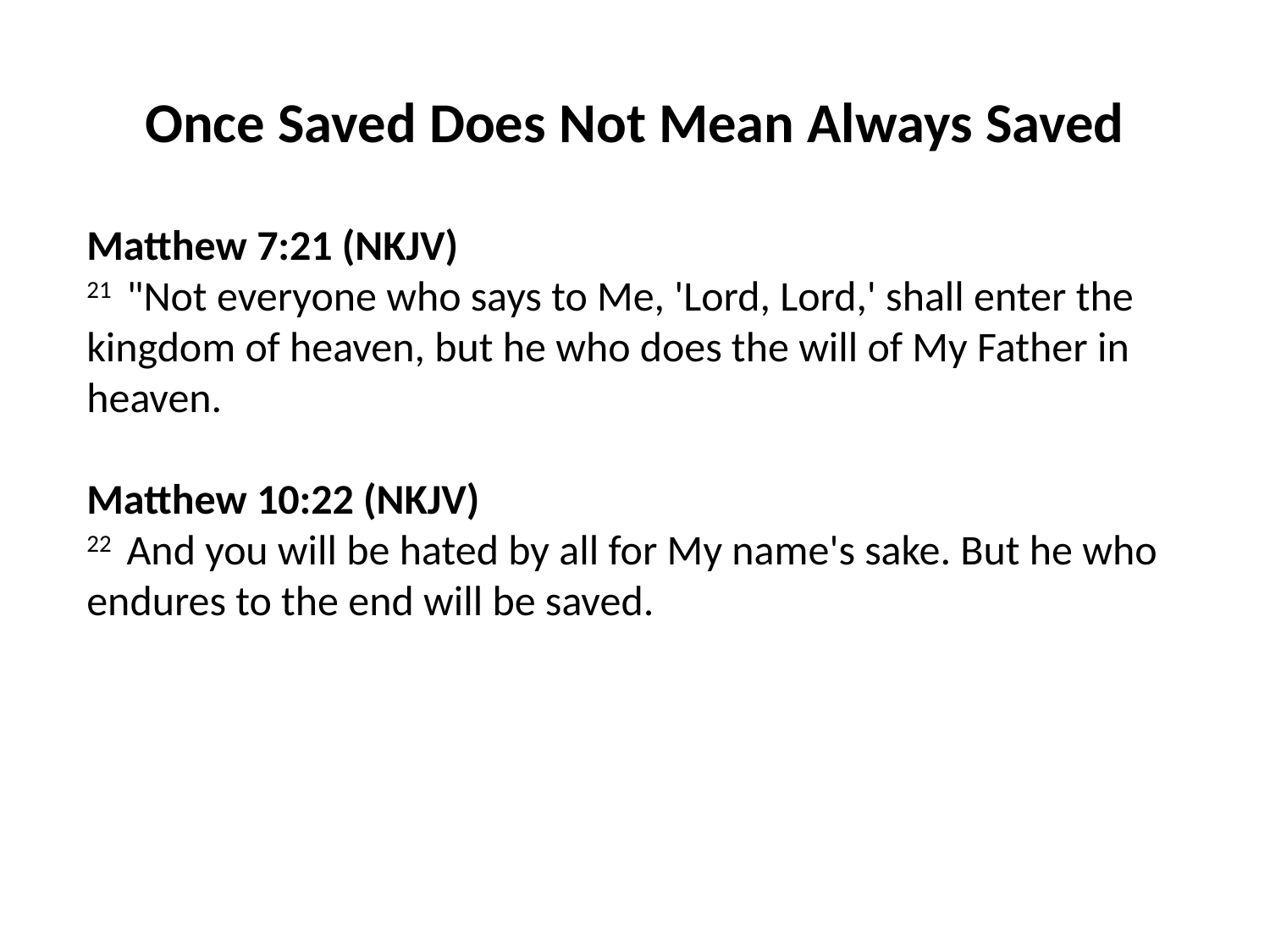

Once Saved Does Not Mean Always Saved
Matthew 7:21 (NKJV)
21  "Not everyone who says to Me, 'Lord, Lord,' shall enter the kingdom of heaven, but he who does the will of My Father in heaven.

Matthew 10:22 (NKJV)
22  And you will be hated by all for My name's sake. But he who endures to the end will be saved.